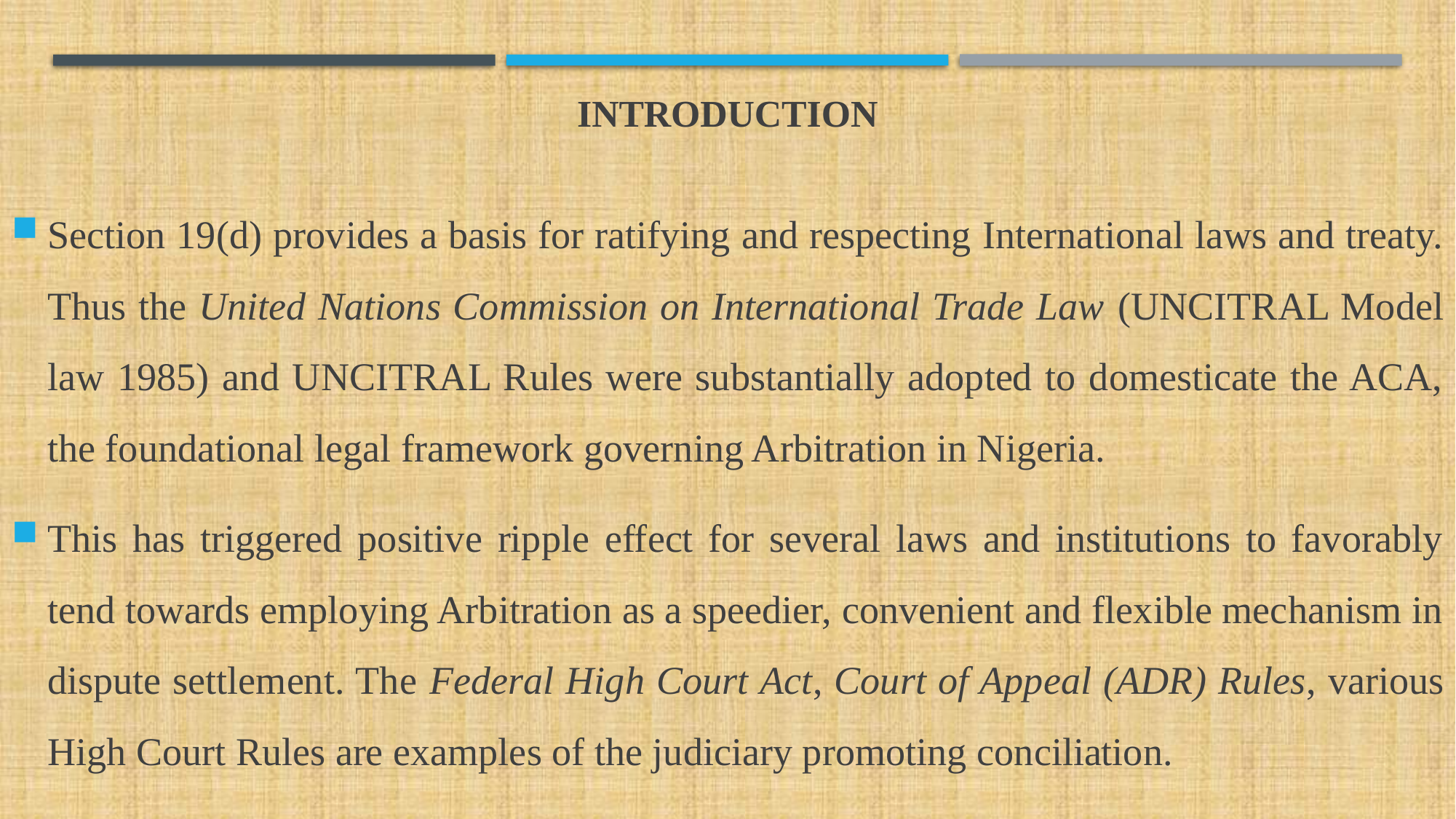

# introduction
Section 19(d) provides a basis for ratifying and respecting International laws and treaty. Thus the United Nations Commission on International Trade Law (UNCITRAL Model law 1985) and UNCITRAL Rules were substantially adopted to domesticate the ACA, the foundational legal framework governing Arbitration in Nigeria.
This has triggered positive ripple effect for several laws and institutions to favorably tend towards employing Arbitration as a speedier, convenient and flexible mechanism in dispute settlement. The Federal High Court Act, Court of Appeal (ADR) Rules, various High Court Rules are examples of the judiciary promoting conciliation.